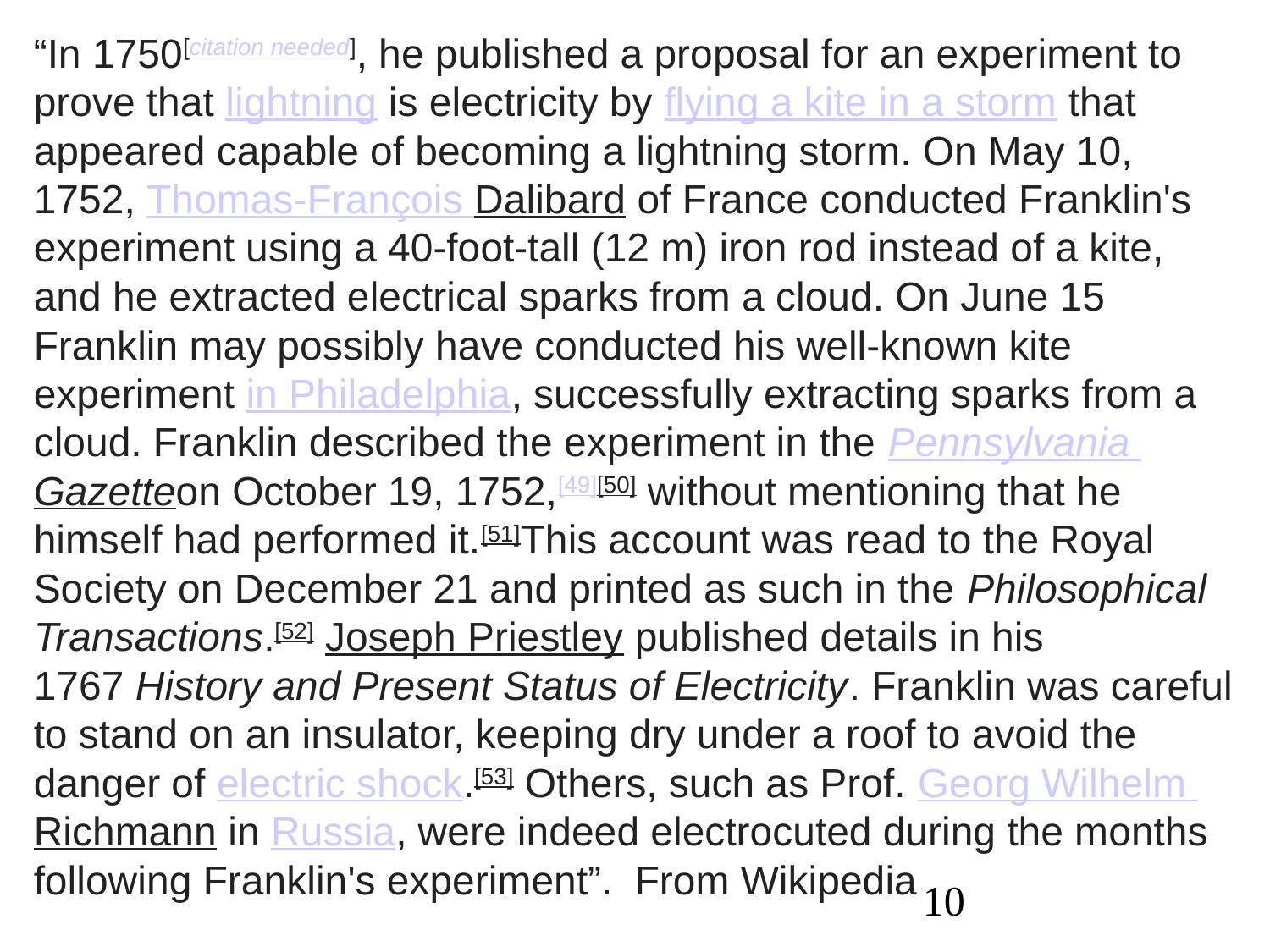

“In 1750[citation needed], he published a proposal for an experiment to prove that lightning is electricity by flying a kite in a storm that appeared capable of becoming a lightning storm. On May 10, 1752, Thomas-François Dalibard of France conducted Franklin's experiment using a 40-foot-tall (12 m) iron rod instead of a kite, and he extracted electrical sparks from a cloud. On June 15 Franklin may possibly have conducted his well-known kite experiment in Philadelphia, successfully extracting sparks from a cloud. Franklin described the experiment in the Pennsylvania Gazetteon October 19, 1752,[49][50] without mentioning that he himself had performed it.[51]This account was read to the Royal Society on December 21 and printed as such in the Philosophical Transactions.[52] Joseph Priestley published details in his 1767 History and Present Status of Electricity. Franklin was careful to stand on an insulator, keeping dry under a roof to avoid the danger of electric shock.[53] Others, such as Prof. Georg Wilhelm Richmann in Russia, were indeed electrocuted during the months following Franklin's experiment”.  From Wikipedia
10